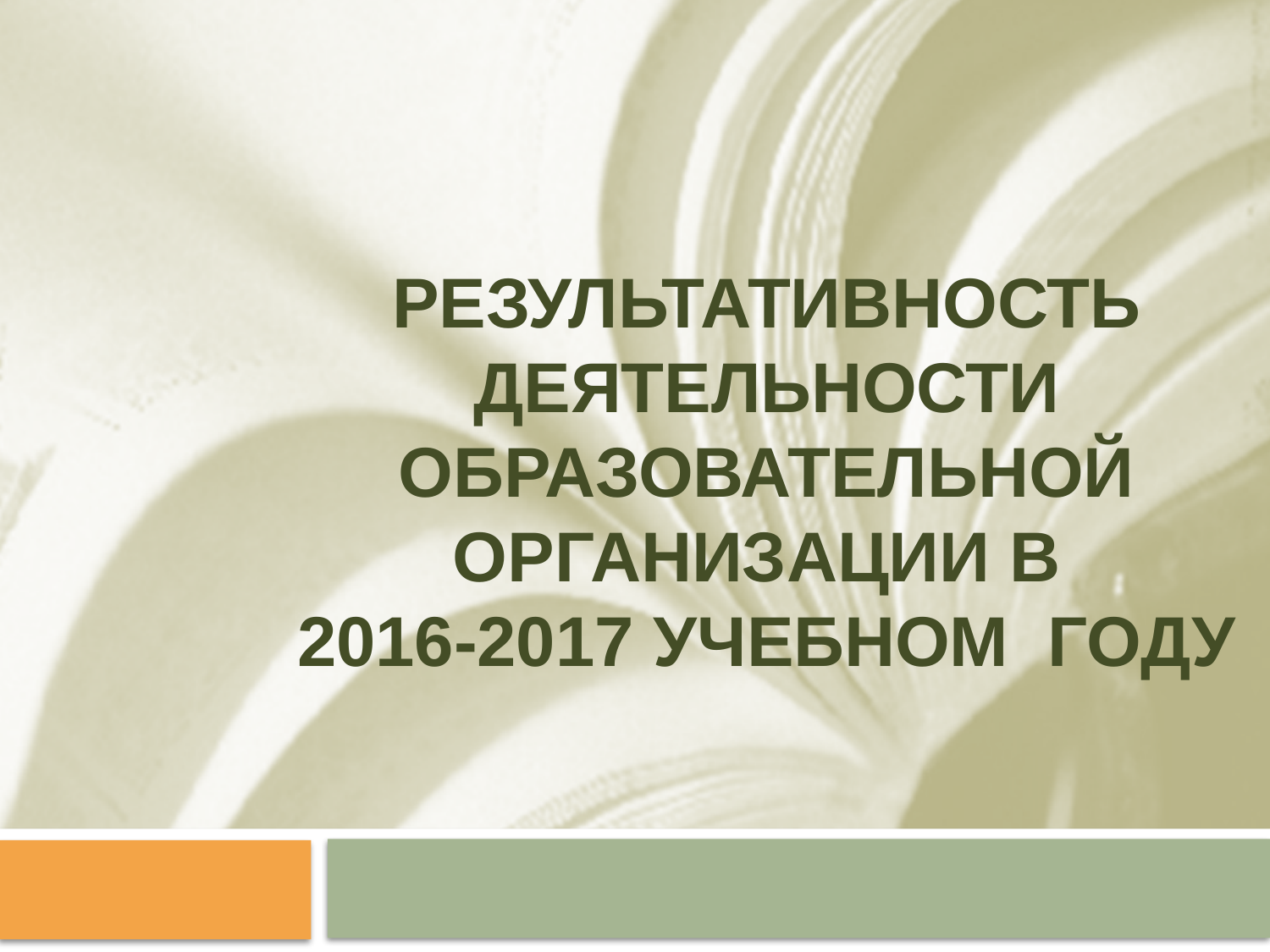

# Результативность деятельности образовательной организации в 2016-2017 учебном  году